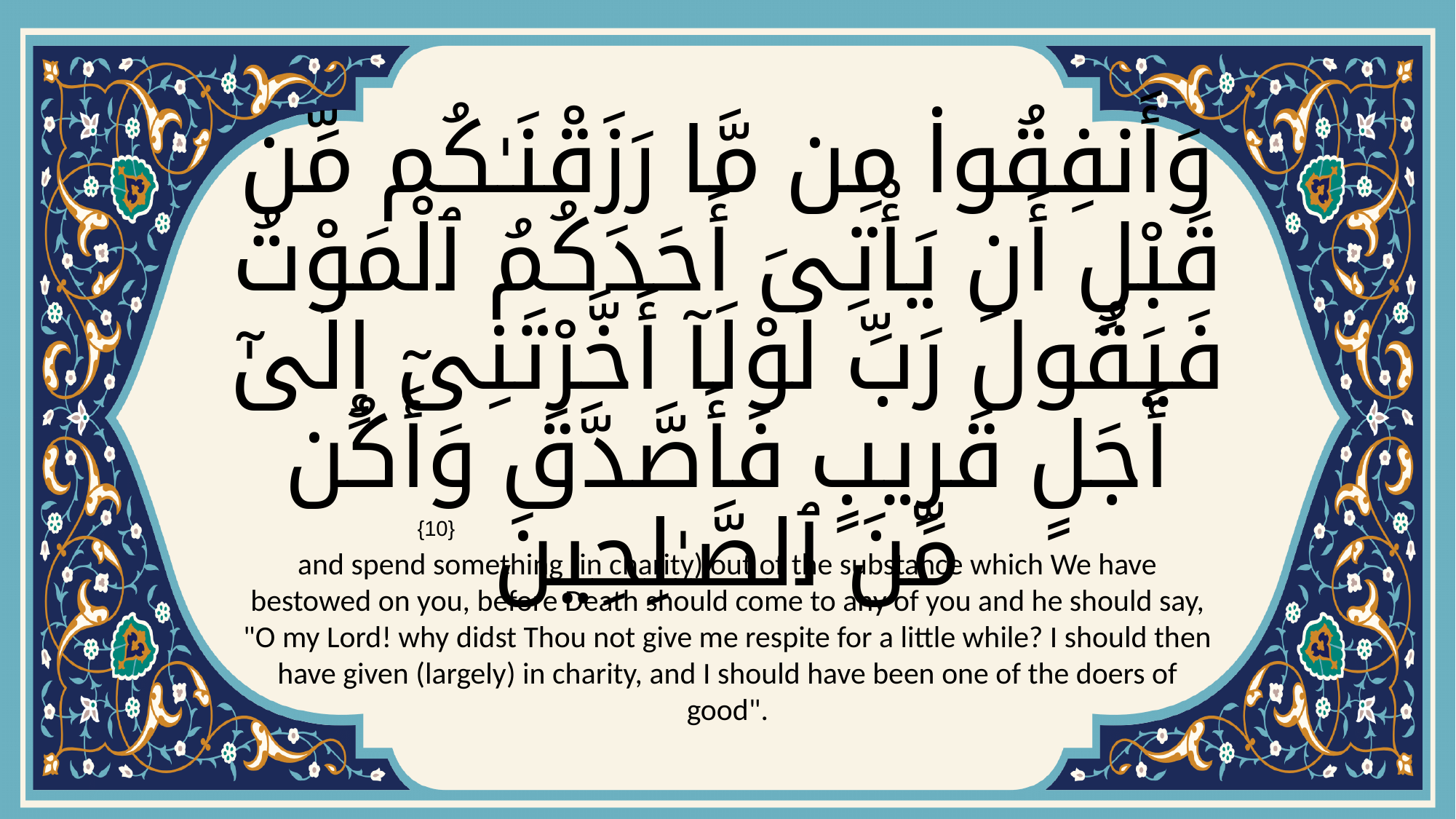

# وَأَنفِقُوا۟ مِن مَّا رَزَقْنَـٰكُم مِّن قَبْلِ أَن يَأْتِىَ أَحَدَكُمُ ٱلْمَوْتُ فَيَقُولَ رَبِّ لَوْلَآ أَخَّرْتَنِىٓ إِلَىٰٓ أَجَلٍ قَرِيبٍ فَأَصَّدَّقَ وَأَكُن مِّنَ ٱلصَّـٰلِحِينَ
{10}
and spend something (in charity) out of the substance which We have bestowed on you, before Death should come to any of you and he should say, "O my Lord! why didst Thou not give me respite for a little while? I should then have given (largely) in charity, and I should have been one of the doers of good".